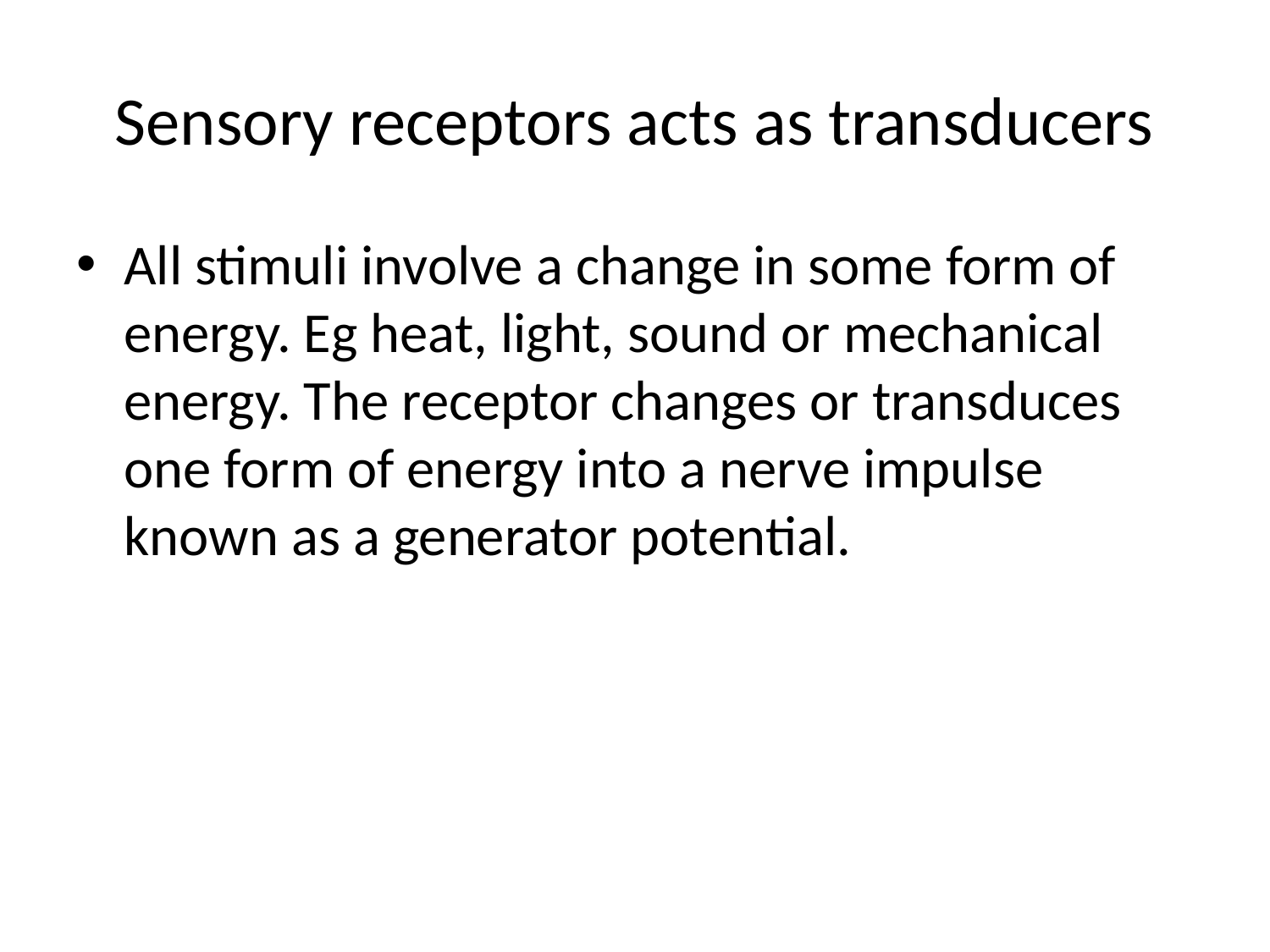

# Sensory receptors acts as transducers
All stimuli involve a change in some form of energy. Eg heat, light, sound or mechanical energy. The receptor changes or transduces one form of energy into a nerve impulse known as a generator potential.